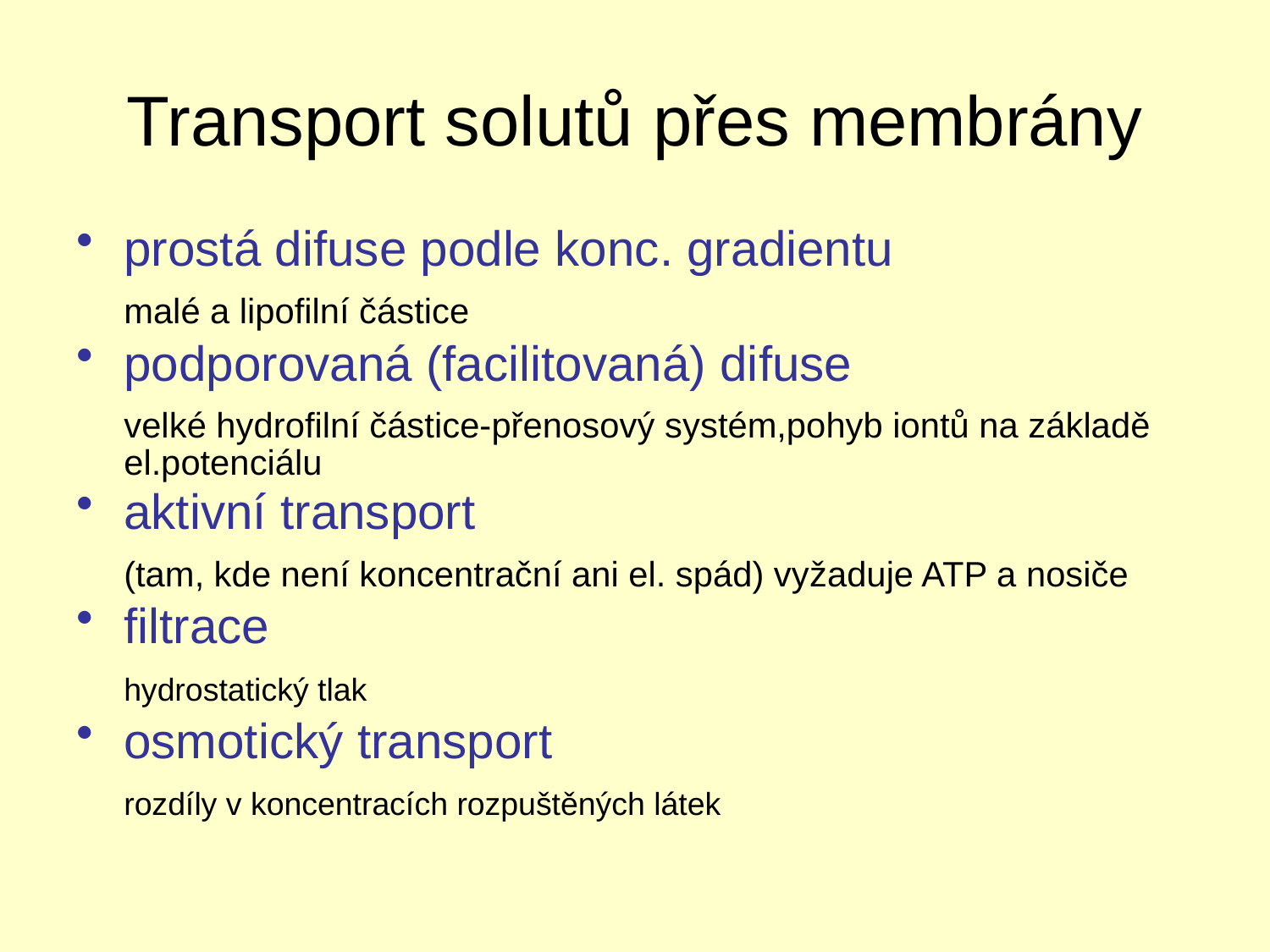

# Transport solutů přes membrány
prostá difuse podle konc. gradientu
	malé a lipofilní částice
podporovaná (facilitovaná) difuse
	velké hydrofilní částice-přenosový systém,pohyb iontů na základě el.potenciálu
aktivní transport
	(tam, kde není koncentrační ani el. spád) vyžaduje ATP a nosiče
filtrace
	hydrostatický tlak
osmotický transport
	rozdíly v koncentracích rozpuštěných látek